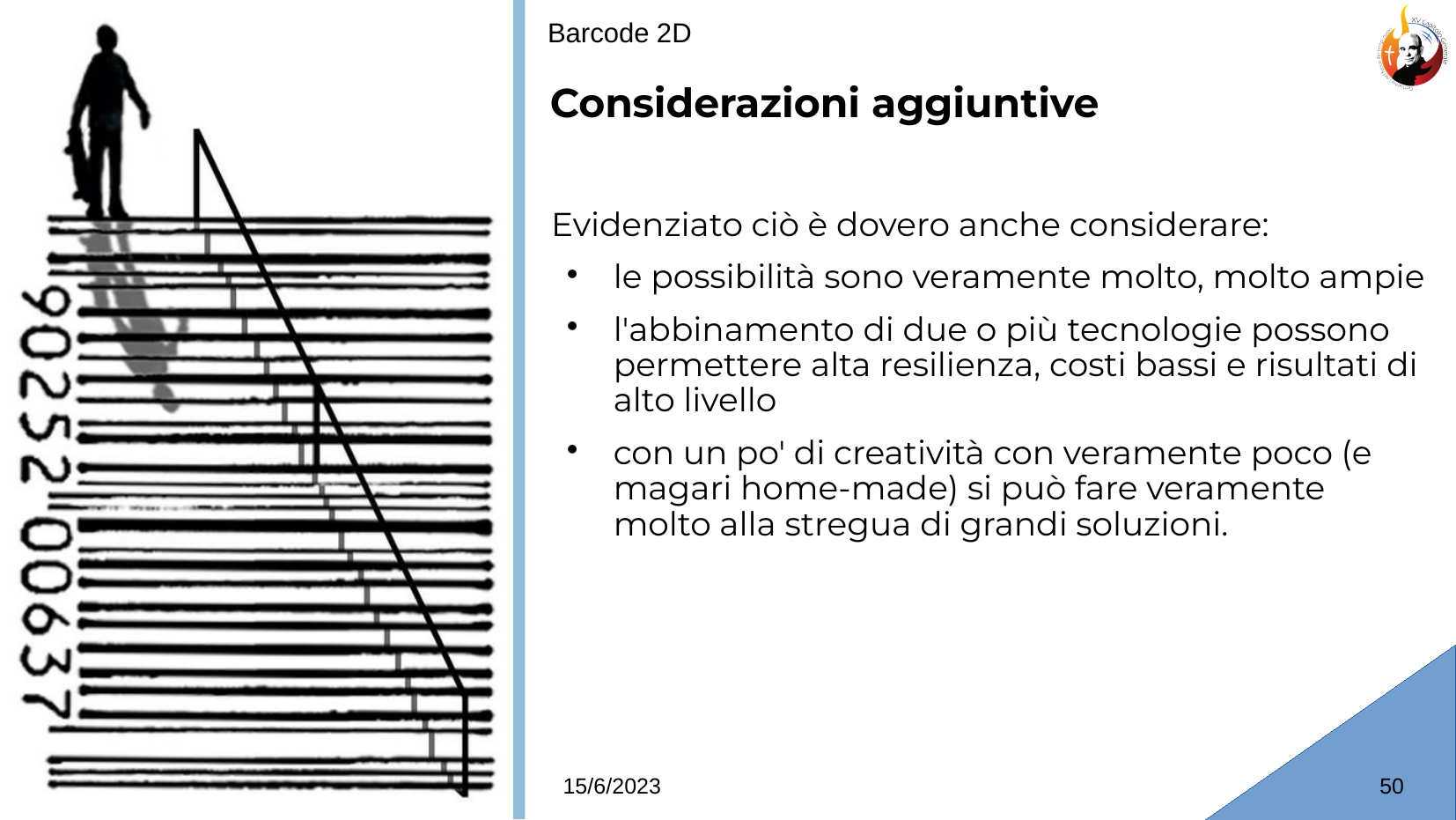

Barcode 2D
# Considerazioni aggiuntive
Evidenziato ciò è dovero anche considerare:
le possibilità sono veramente molto, molto ampie
l'abbinamento di due o più tecnologie possono permettere alta resilienza, costi bassi e risultati di alto livello
con un po' di creatività con veramente poco (e magari home-made) si può fare veramente molto alla stregua di grandi soluzioni.